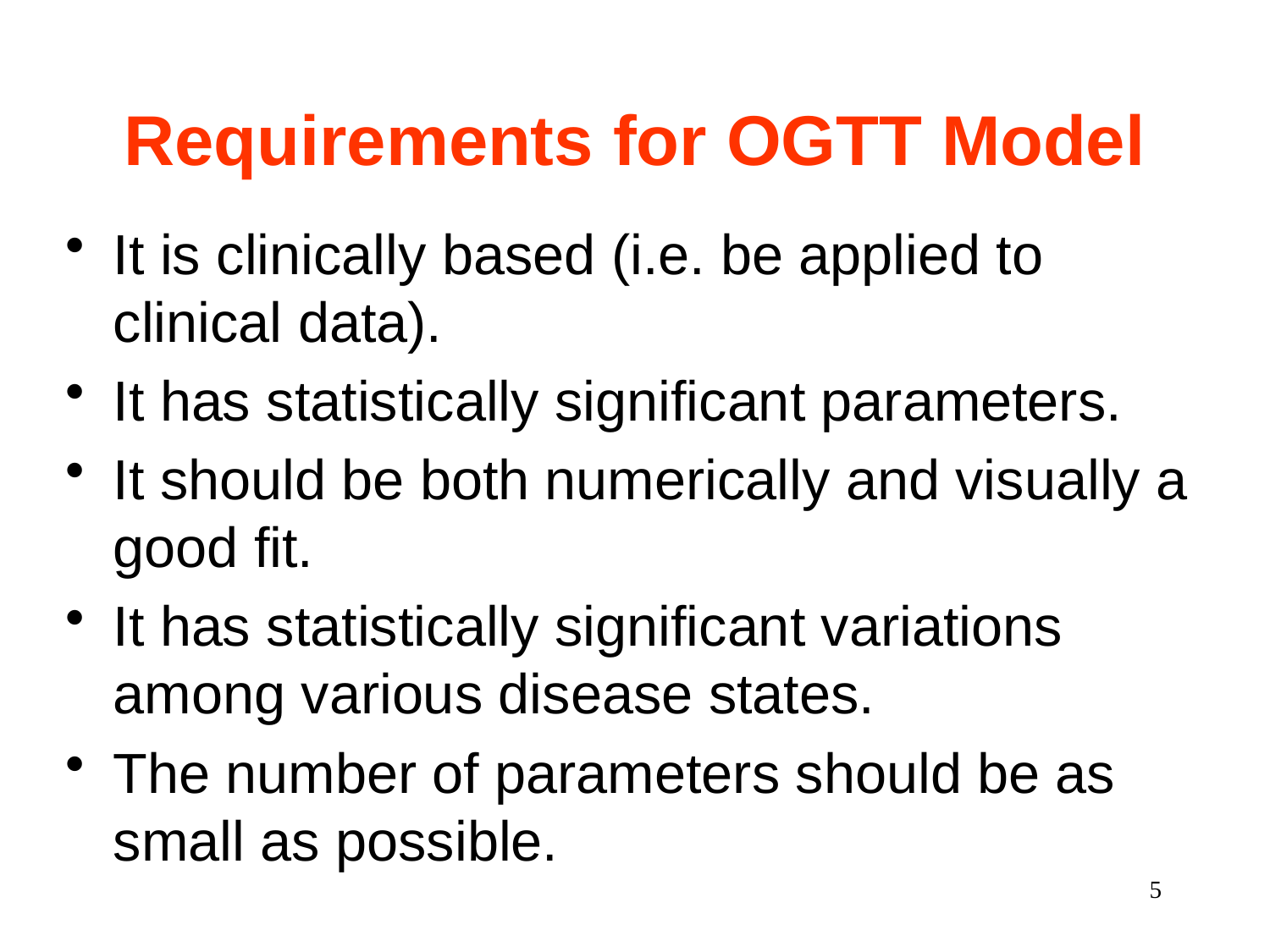

# Requirements for OGTT Model
It is clinically based (i.e. be applied to clinical data).
It has statistically significant parameters.
It should be both numerically and visually a good fit.
It has statistically significant variations among various disease states.
The number of parameters should be as small as possible.
5